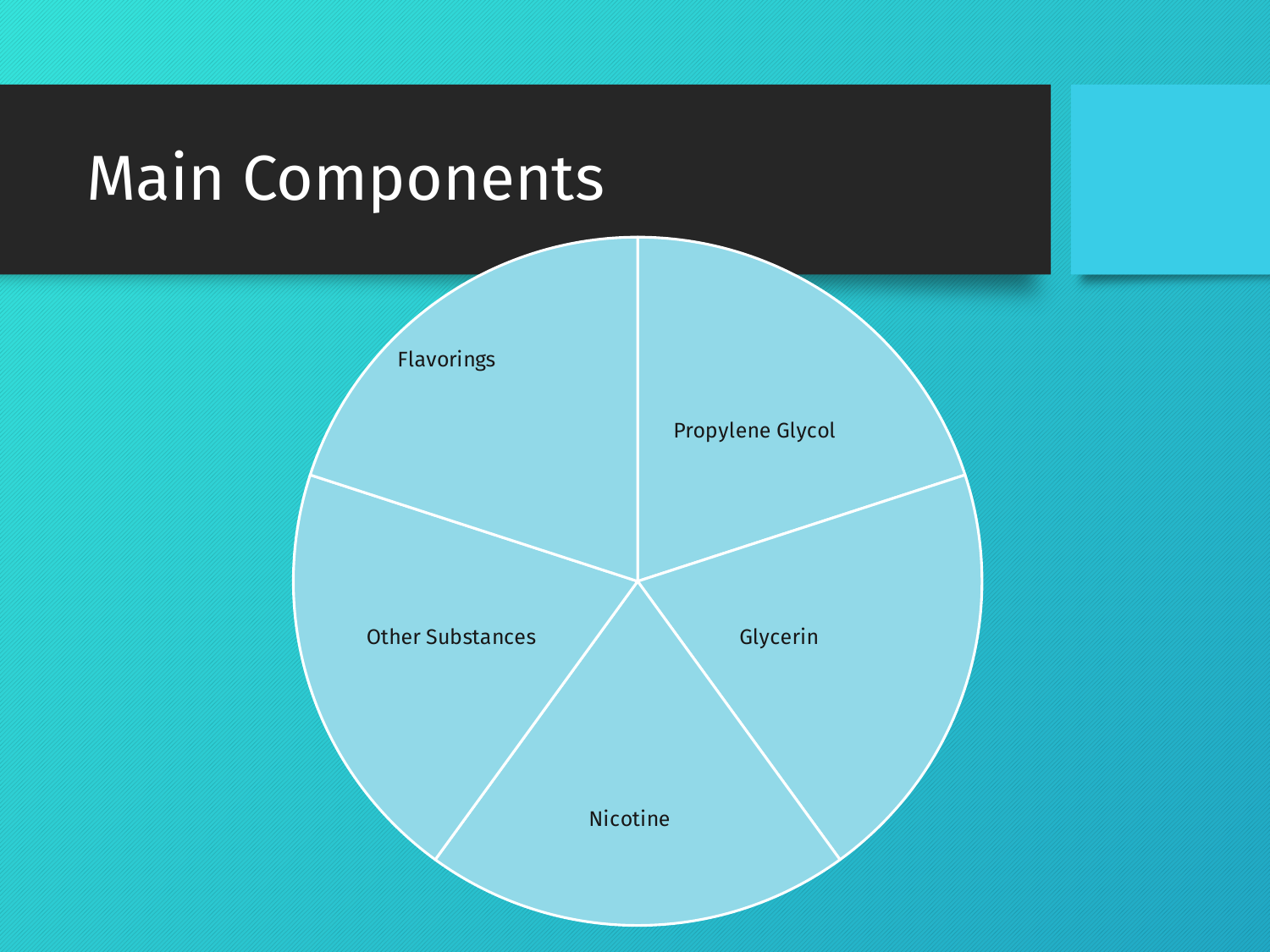

# Main Components

### Chart

| Category | Main Components |
|---|---|
| Propylene Glycol | 20.0 |
| Glycerin | 20.0 |
| Nicotine  | 20.0 |
| Other Substances | 20.0 |
| Flavorings | 20.0 |